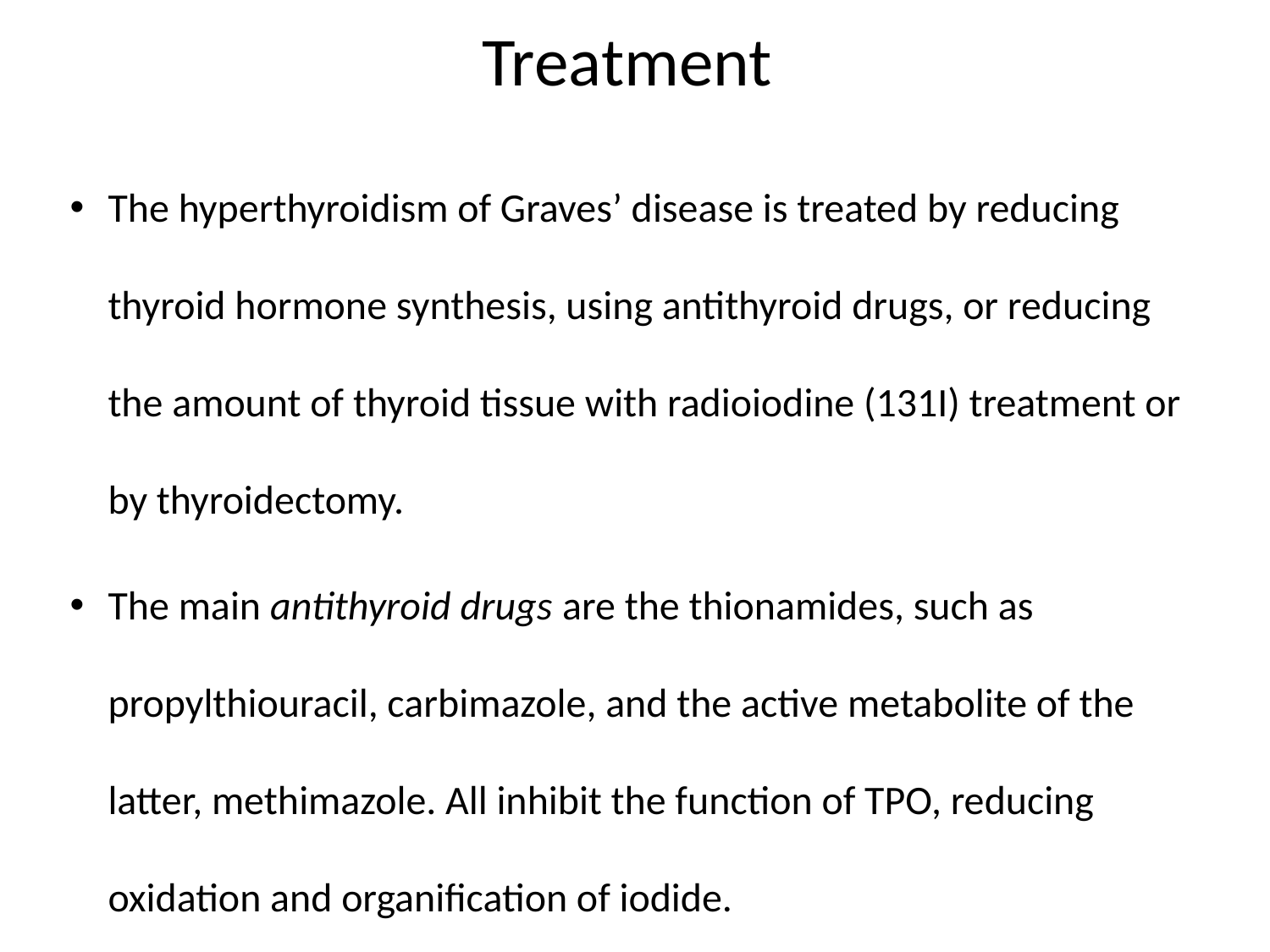

# Treatment
The hyperthyroidism of Graves’ disease is treated by reducing thyroid hormone synthesis, using antithyroid drugs, or reducing the amount of thyroid tissue with radioiodine (131I) treatment or by thyroidectomy.
The main antithyroid drugs are the thionamides, such as propylthiouracil, carbimazole, and the active metabolite of the latter, methimazole. All inhibit the function of TPO, reducing oxidation and organification of iodide.
Propylthiouracil inhibits deiodination of T4 to T3.